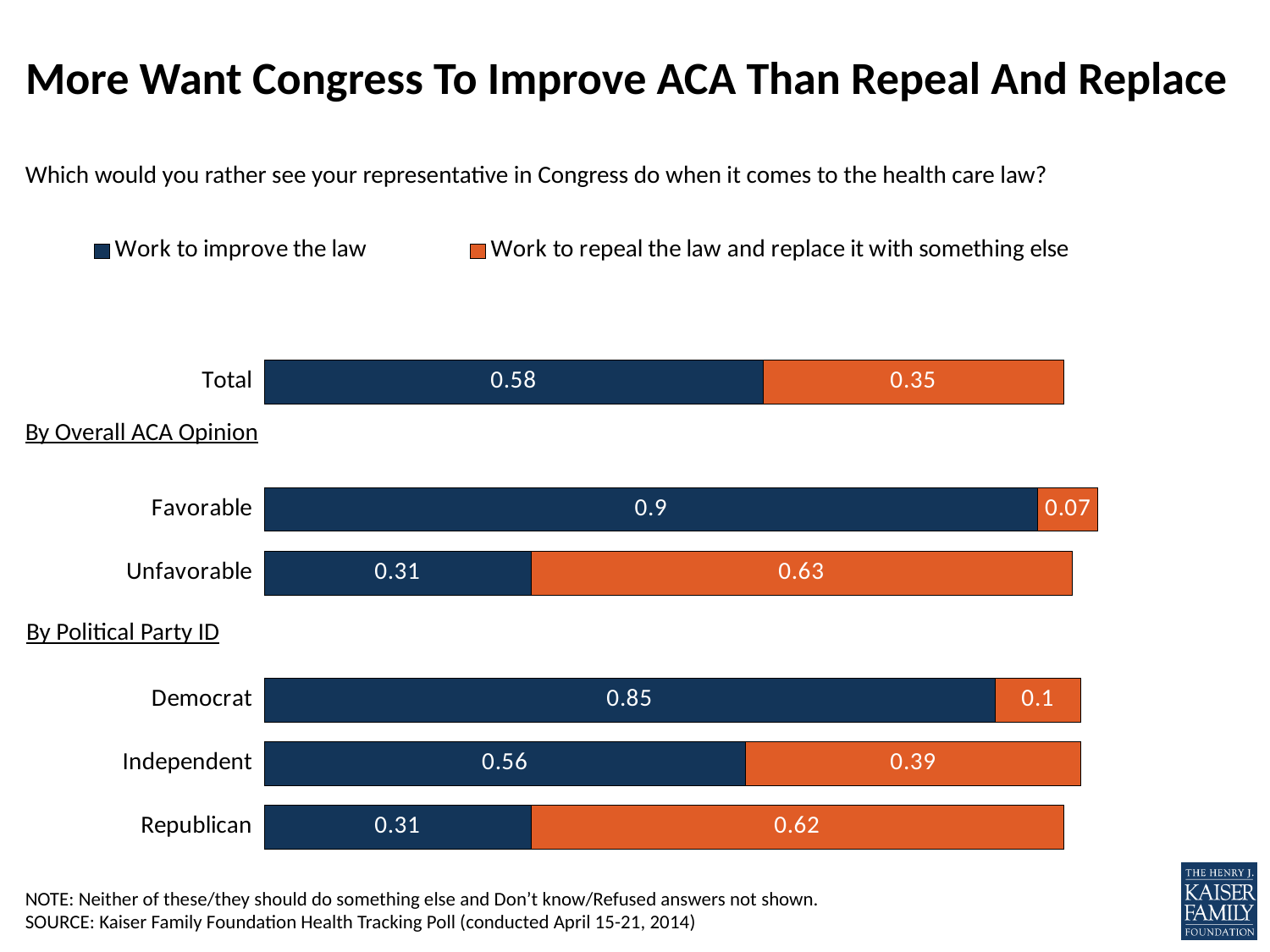

# More Want Congress To Improve ACA Than Repeal And Replace
Which would you rather see your representative in Congress do when it comes to the health care law?

### Chart

| Category | Work to improve the law | Work to repeal the law and replace it with something else |
|---|---|---|
| Total | 0.58 | 0.35 |
|  | None | None |
| Favorable | 0.9 | 0.07 |
| Unfavorable | 0.31 | 0.63 |
|  | None | None |
| Democrat | 0.85 | 0.1 |
| Independent | 0.56 | 0.39 |
| Republican | 0.31 | 0.62 |
By Overall ACA Opinion
By Political Party ID
NOTE: Neither of these/they should do something else and Don’t know/Refused answers not shown.
SOURCE: Kaiser Family Foundation Health Tracking Poll (conducted April 15-21, 2014)